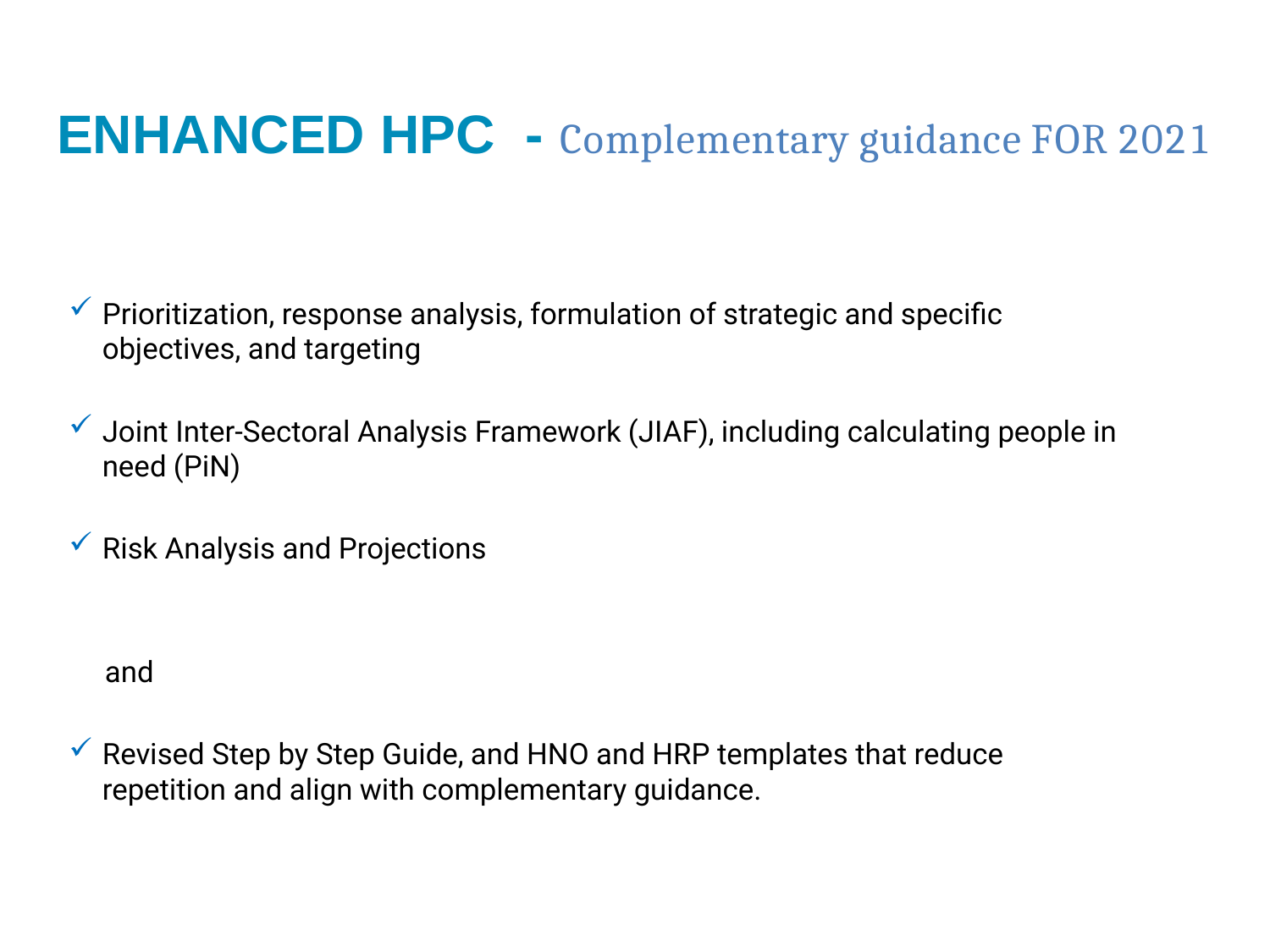

ENHANCED HPC  - Complementary guidance FOR 2021

Prioritization, response analysis, formulation of strategic and specific objectives, and targeting

Joint Inter-Sectoral Analysis Framework (JIAF), including calculating people in need (PiN)

Risk Analysis and Projections

     and

Revised Step by Step Guide, and HNO and HRP templates that reduce repetition and align with complementary guidance.